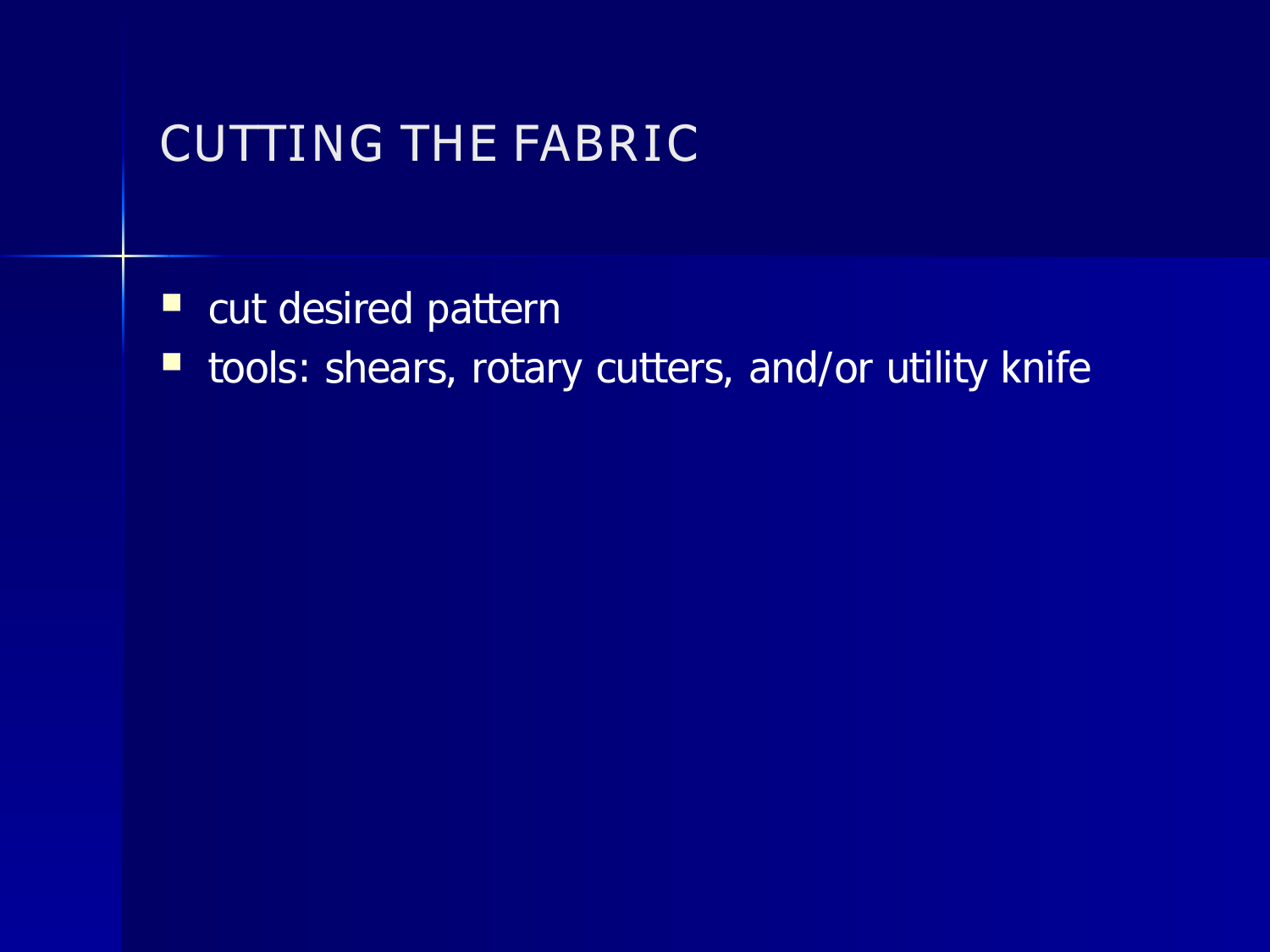

# CUTTING THE FABRIC
cut desired pattern
tools: shears, rotary cutters, and/or utility knife